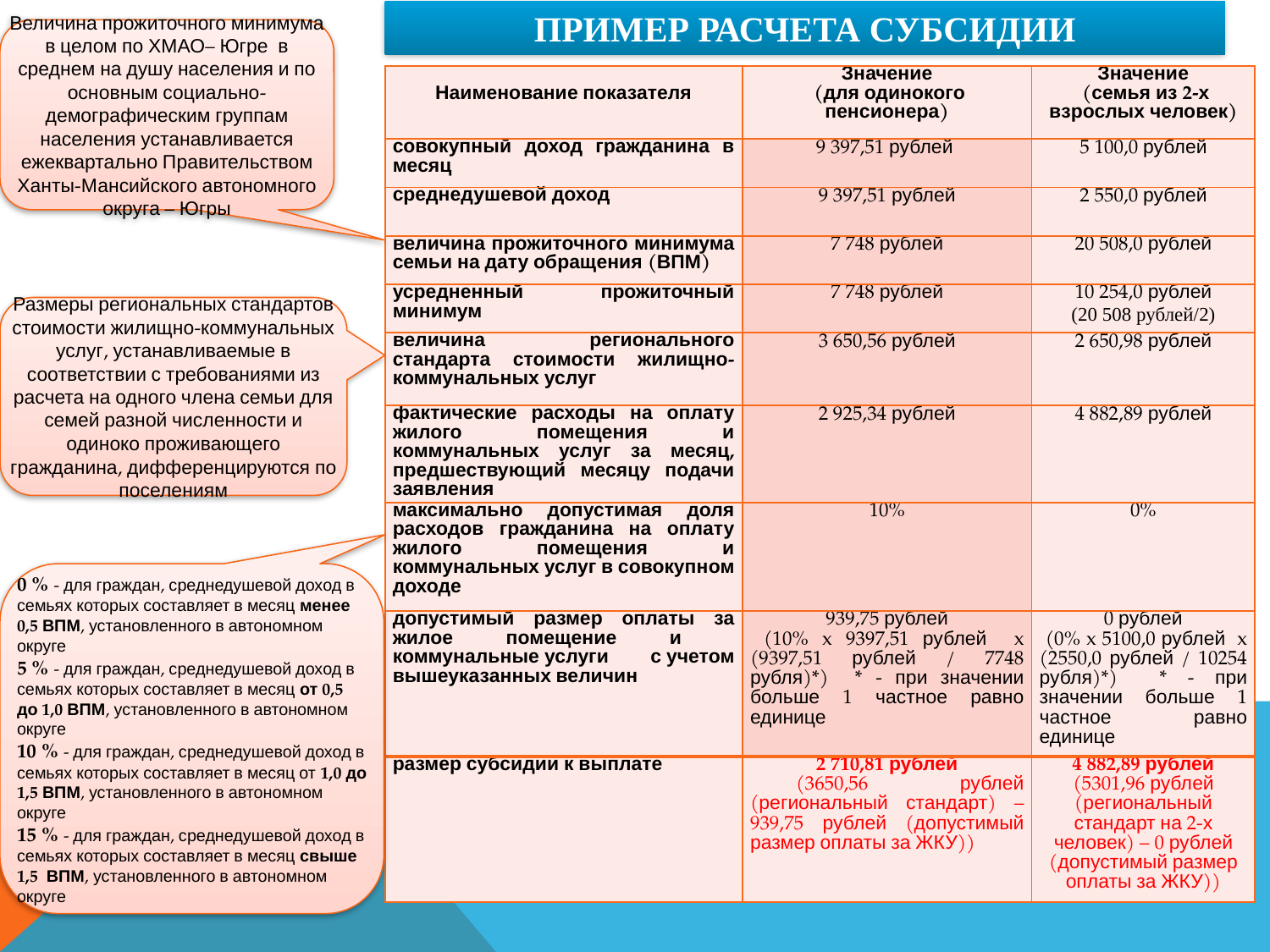

# Пример расчета субсидии
Величина прожиточного минимума в целом по ХМАО– Югре  в среднем на душу населения и по основным социально-демографическим группам населения устанавливается ежеквартально Правительством Ханты-Мансийского автономного округа – Югры
| Наименование показателя | Значение (для одинокого пенсионера) | Значение (семья из 2-х взрослых человек) |
| --- | --- | --- |
| совокупный доход гражданина в месяц | 9 397,51 рублей | 5 100,0 рублей |
| среднедушевой доход | 9 397,51 рублей | 2 550,0 рублей |
| величина прожиточного минимума семьи на дату обращения (ВПМ) | 7 748 рублей | 20 508,0 рублей |
| усредненный прожиточный минимум | 7 748 рублей | 10 254,0 рублей (20 508 рублей/2) |
| величина регионального стандарта стоимости жилищно-коммунальных услуг | 3 650,56 рублей | 2 650,98 рублей |
| фактические расходы на оплату жилого помещения и коммунальных услуг за месяц, предшествующий месяцу подачи заявления | 2 925,34 рублей | 4 882,89 рублей |
| максимально допустимая доля расходов гражданина на оплату жилого помещения и коммунальных услуг в совокупном доходе | 10% | 0% |
| допустимый размер оплаты за жилое помещение и коммунальные услуги с учетом вышеуказанных величин | 939,75 рублей (10% x 9397,51 рублей x (9397,51 рублей / 7748 рубля)\*) \* - при значении больше 1 частное равно единице | 0 рублей (0% x 5100,0 рублей x (2550,0 рублей / 10254 рубля)\*) \* - при значении больше 1 частное равно единице |
| размер субсидии к выплате | 2 710,81 рублей (3650,56 рублей (региональный стандарт) – 939,75 рублей (допустимый размер оплаты за ЖКУ)) | 4 882,89 рублей (5301,96 рублей (региональный стандарт на 2-х человек) – 0 рублей (допустимый размер оплаты за ЖКУ)) |
Размеры региональных стандартов стоимости жилищно-коммунальных услуг, устанавливаемые в соответствии с требованиями из расчета на одного члена семьи для семей разной численности и одиноко проживающего гражданина, дифференцируются по поселениям
0 % - для граждан, среднедушевой доход в семьях которых составляет в месяц менее 0,5 ВПМ, установленного в автономном округе
5 % - для граждан, среднедушевой доход в семьях которых составляет в месяц от 0,5 до 1,0 ВПМ, установленного в автономном округе
10 % - для граждан, среднедушевой доход в семьях которых составляет в месяц от 1,0 до 1,5 ВПМ, установленного в автономном округе
15 % - для граждан, среднедушевой доход в семьях которых составляет в месяц свыше 1,5  ВПМ, установленного в автономном округе